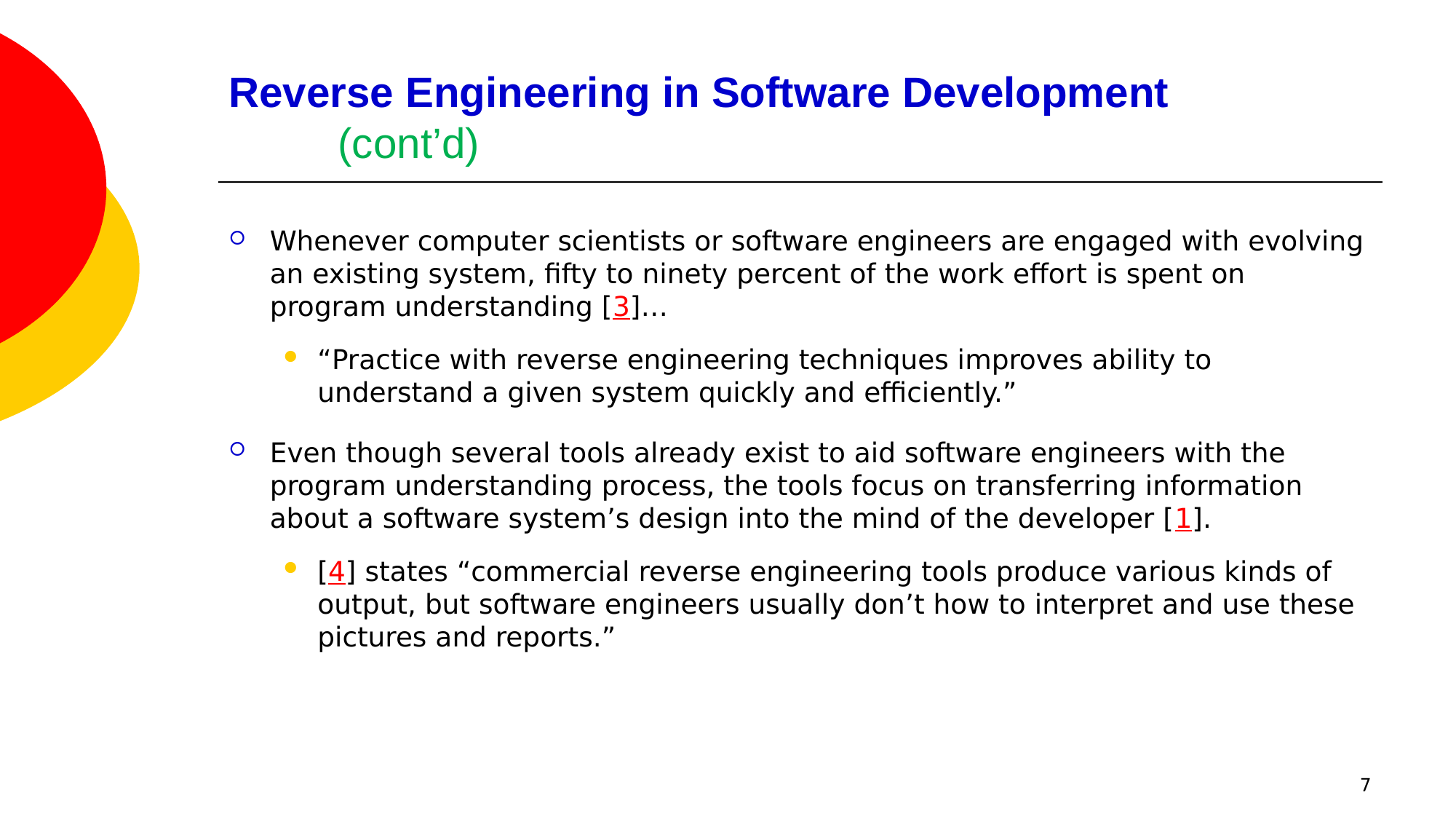

# Reverse Engineering in Software Development (cont’d)
Whenever computer scientists or software engineers are engaged with evolving an existing system, fifty to ninety percent of the work effort is spent on program understanding [3]…
“Practice with reverse engineering techniques improves ability to understand a given system quickly and efficiently.”
Even though several tools already exist to aid software engineers with the program understanding process, the tools focus on transferring information about a software system’s design into the mind of the developer [1].
[4] states “commercial reverse engineering tools produce various kinds of output, but software engineers usually don’t how to interpret and use these pictures and reports.”

7